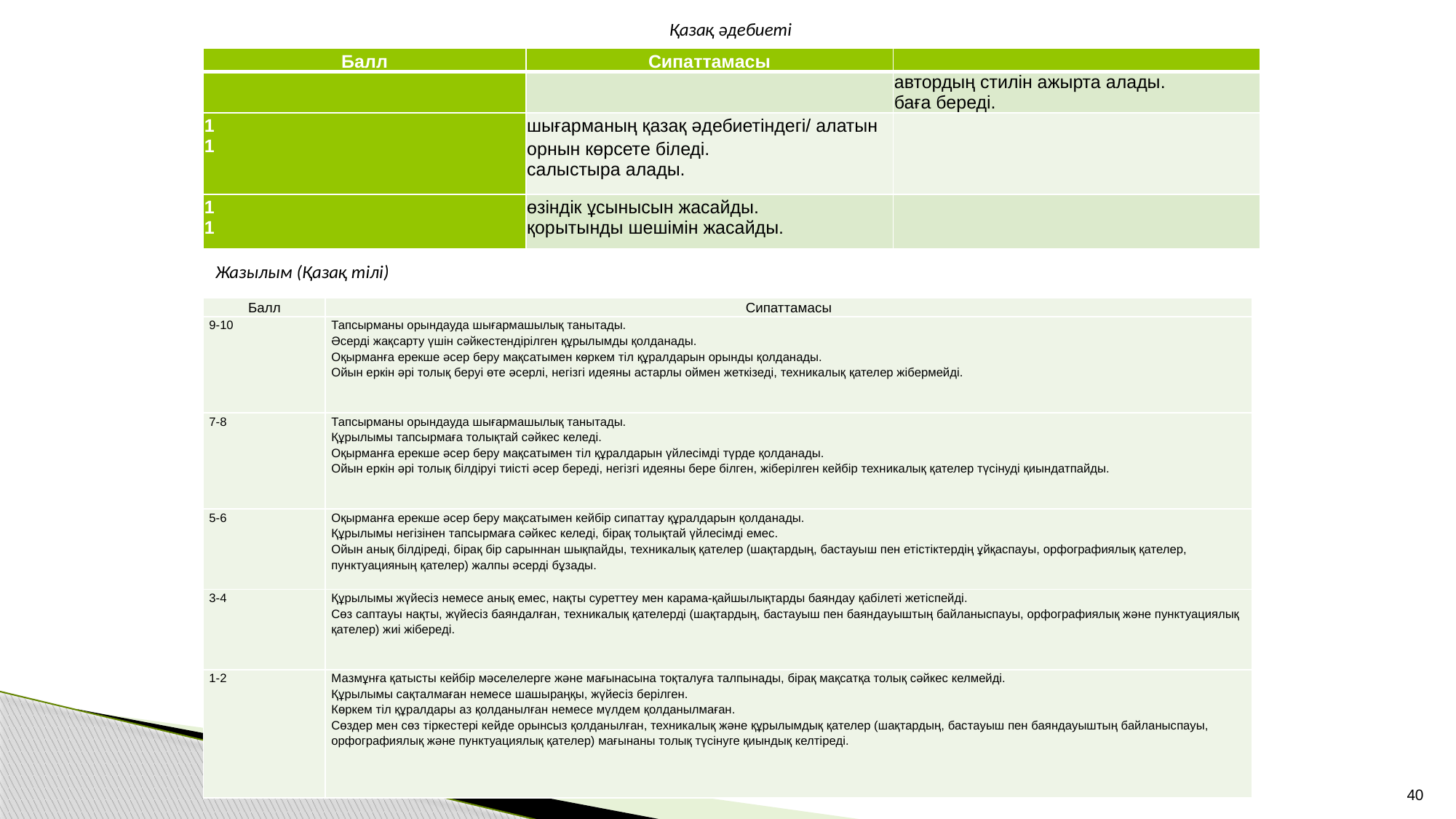

Қазақ әдебиеті
| Балл | Сипаттамасы |  |
| --- | --- | --- |
|  |  | автордың стилін ажырта алады. баға береді. |
| 1 1 | шығарманың қазақ әдебиетіндегі/ алатын орнын көрсете біледі. салыстыра алады. |  |
| 1 1 | өзіндік ұсынысын жасайды. қорытынды шешімін жасайды. |  |
Жазылым (Қазақ тілі)
| Балл | Сипаттамасы |
| --- | --- |
| 9-10 | Тапсырманы орындауда шығармашылық танытады. Әсерді жақсарту үшін сәйкестендірілген құрылымды қолданады. Оқырманға ерекше әсер беру мақсатымен көркем тіл құралдарын орынды қолданады. Ойын еркін әрі толық беруі өте әсерлі, негізгі идеяны астарлы оймен жеткізеді, техникалық қателер жібермейді. |
| 7-8 | Тапсырманы орындауда шығармашылық танытады. Құрылымы тапсырмаға толықтай сәйкес келеді. Оқырманға ерекше әсер беру мақсатымен тіл құралдарын үйлесімді түрде қолданады. Ойын еркін әрі толық білдіруі тиісті әсер береді, негізгі идеяны бере білген, жіберілген кейбір техникалық қателер түсінуді қиындатпайды. |
| 5-6 | Оқырманға ерекше әсер беру мақсатымен кейбір сипаттау құралдарын қолданады. Құрылымы негізінен тапсырмаға сәйкес келеді, бірақ толықтай үйлесімді емес. Ойын анық білдіреді, бірақ бір сарыннан шықпайды, техникалық қателер (шақтардың, бастауыш пен етістіктердің ұйқаспауы, орфографиялық қателер, пунктуацияның қателер) жалпы әсерді бұзады. |
| 3-4 | Құрылымы жүйесіз немесе анық емес, нақты суреттеу мен карама-қайшылықтарды баяндау қабілеті жетіспейді. Сөз саптауы нақты, жүйесіз баяндалған, техникалық қателерді (шақтардың, бастауыш пен баяндауыштың байланыспауы, орфографиялық және пунктуациялық қателер) жиі жібереді. |
| 1-2 | Мазмұнға қатысты кейбір мәселелерге және мағынасына тоқталуға талпынады, бірақ мақсатқа толық сәйкес келмейді. Құрылымы сақталмаған немесе шашыраңқы, жүйесіз берілген. Көркем тіл құралдары аз қолданылған немесе мүлдем қолданылмаған. Сөздер мен сөз тіркестері кейде орынсыз қолданылған, техникалық және құрылымдық қателер (шақтардың, бастауыш пен баяндауыштың байланыспауы, орфографиялық және пунктуациялық қателер) мағынаны толық түсінуге қиындық келтіреді. |
40